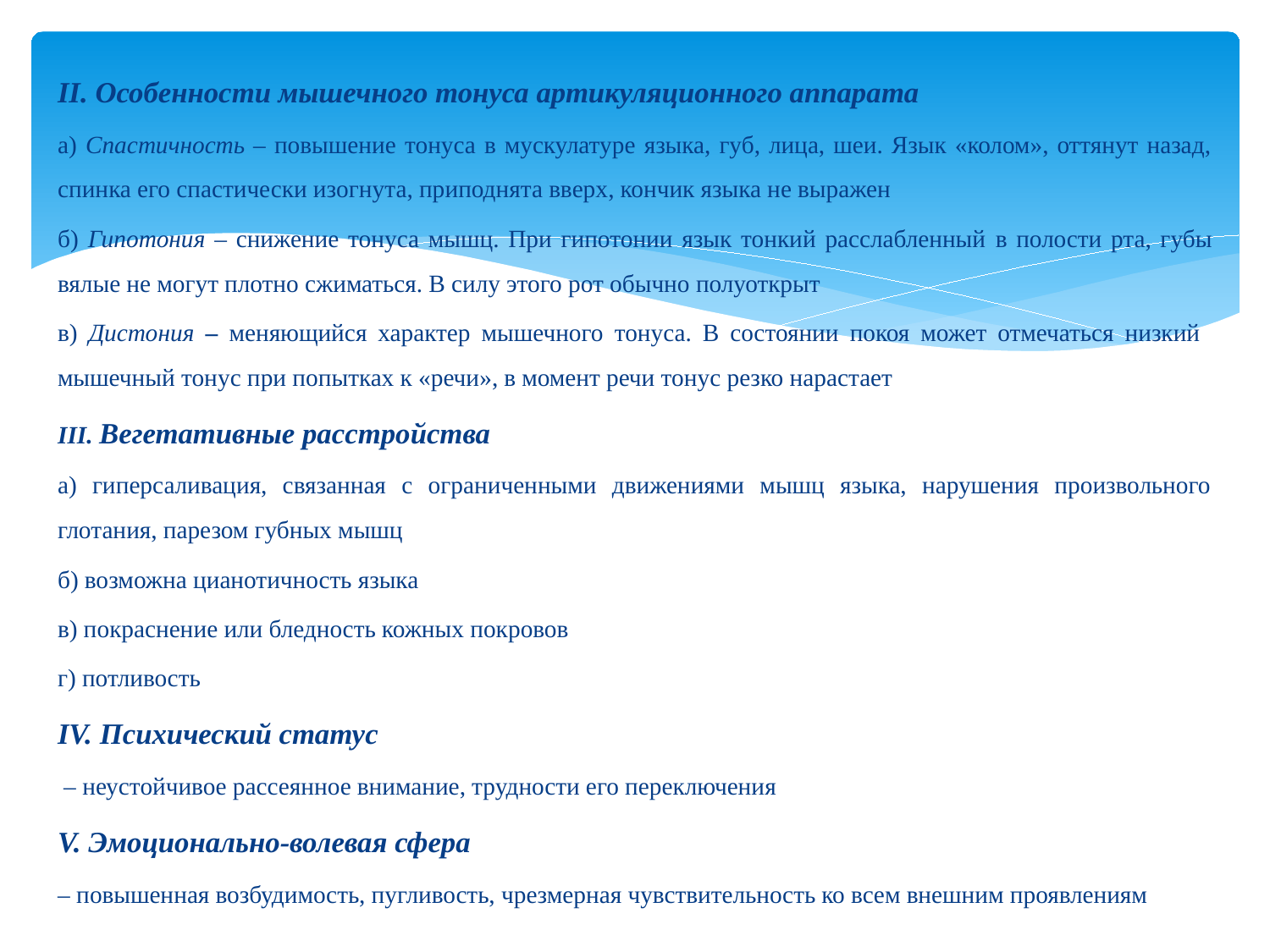

II. Особенности мышечного тонуса артикуляционного аппарата
а) Спастичность – повышение тонуса в мускулатуре языка, губ, лица, шеи. Язык «колом», оттянут назад, спинка его спастически изогнута, приподнята вверх, кончик языка не выражен
б) Гипотония – снижение тонуса мышц. При гипотонии язык тонкий расслабленный в полости рта, губы вялые не могут плотно сжиматься. В силу этого рот обычно полуоткрыт
в) Дистония – меняющийся характер мышечного тонуса. В состоянии покоя может отмечаться низкий  мышечный тонус при попытках к «речи», в момент речи тонус резко нарастает
III. Вегетативные расстройства
а) гиперсаливация, связанная с ограниченными движениями мышц языка, нарушения произвольного глотания, парезом губных мышц
б) возможна цианотичность языка
в) покраснение или бледность кожных покровов
г) потливость
IV. Психический статус
 – неустойчивое рассеянное внимание, трудности его переключения
V. Эмоционально-волевая сфера
– повышенная возбудимость, пугливость, чрезмерная чувствительность ко всем внешним проявлениям